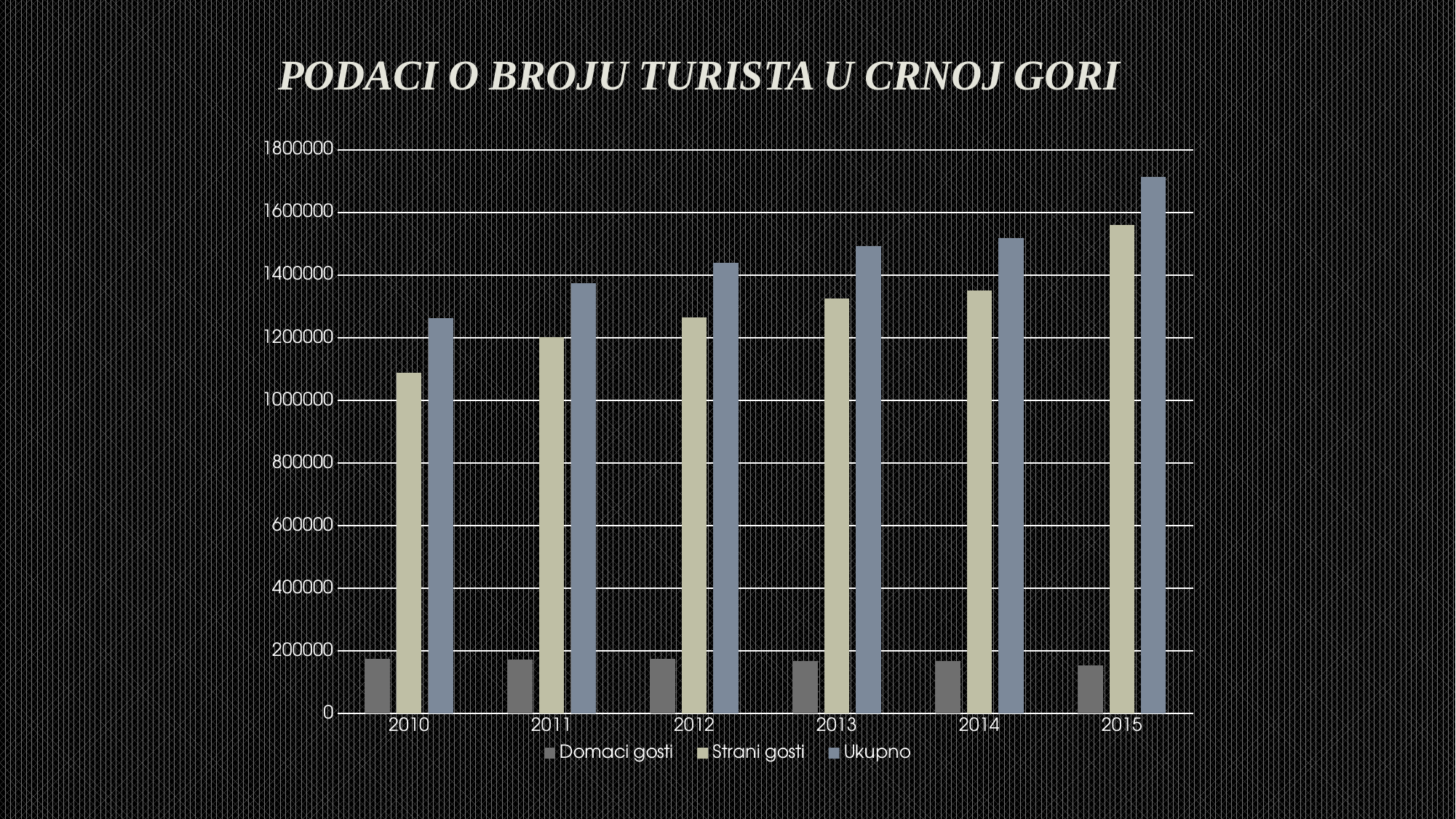

# PODACI O BROJU TURISTA U CRNOJ GORI

### Chart

| Category | Domaci gosti | Strani gosti | Ukupno |
|---|---|---|---|
| 2010 | 175191.0 | 1087794.0 | 1262985.0 |
| 2011 | 172355.0 | 1201099.0 | 1373454.0 |
| 2012 | 175337.0 | 1264163.0 | 1439500.0 |
| 2013 | 167603.0 | 1324403.0 | 1492006.0 |
| 2014 | 167079.0 | 1350297.0 | 1517376.0 |
| 2015 | 153185.0 | 1559924.0 | 1713109.0 |